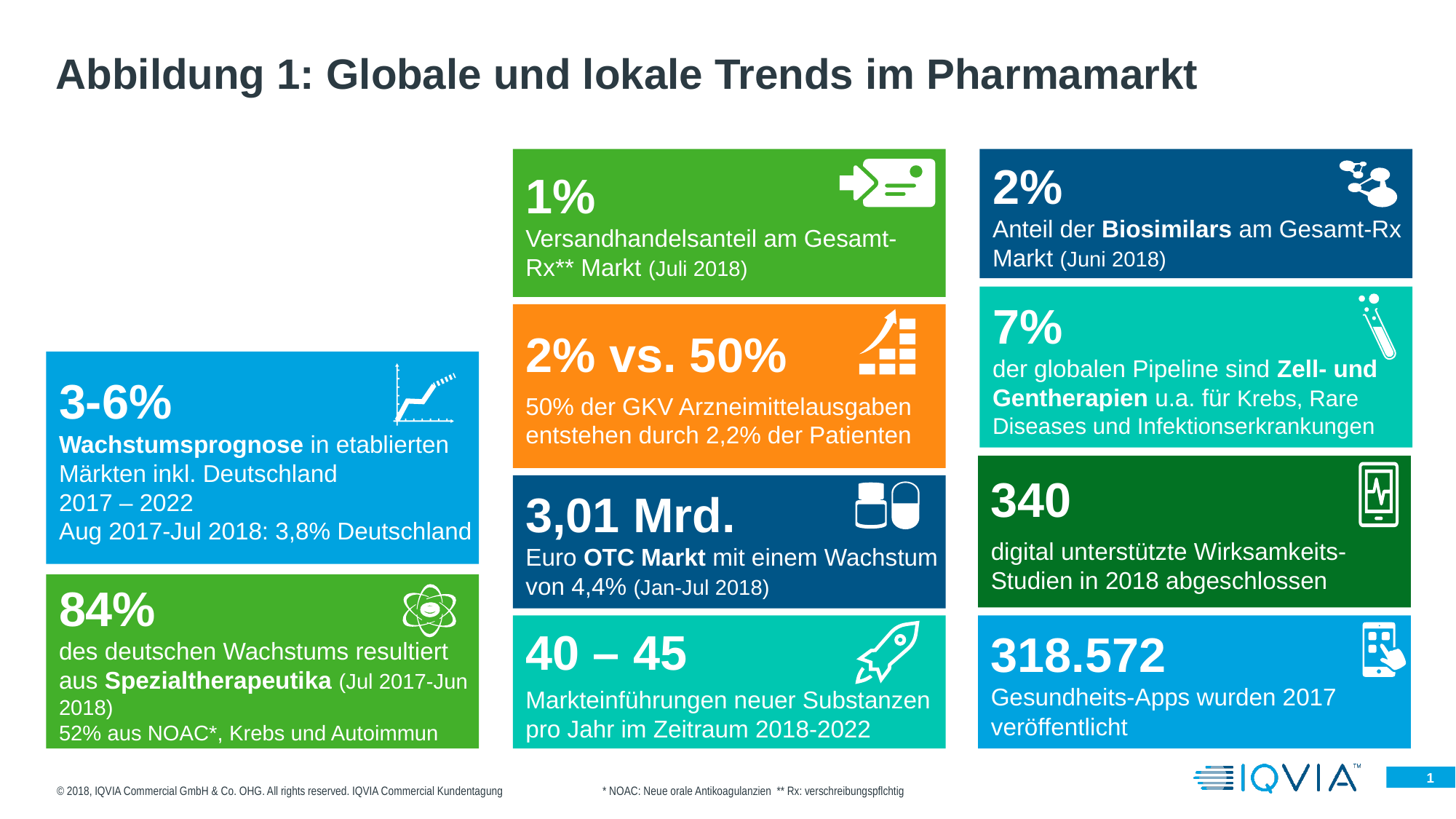

# Abbildung 1: Globale und lokale Trends im Pharmamarkt
1%
Versandhandelsanteil am Gesamt-Rx** Markt (Juli 2018)
2%
Anteil der Biosimilars am Gesamt-Rx Markt (Juni 2018)

7%
der globalen Pipeline sind Zell- und Gentherapien u.a. für Krebs, Rare Diseases und Infektionserkrankungen

2% vs. 50%
50% der GKV Arzneimittelausgaben entstehen durch 2,2% der Patienten

3-6%
Wachstumsprognose in etablierten Märkten inkl. Deutschland
2017 – 2022
Aug 2017-Jul 2018: 3,8% Deutschland

340
digital unterstützte Wirksamkeits-Studien in 2018 abgeschlossen

3,01 Mrd.
Euro OTC Markt mit einem Wachstum von 4,4% (Jan-Jul 2018)

84%
des deutschen Wachstums resultiert aus Spezialtherapeutika (Jul 2017-Jun 2018)
52% aus NOAC*, Krebs und Autoimmun

40 – 45
Markteinführungen neuer Substanzen pro Jahr im Zeitraum 2018-2022
318.572
Gesundheits-Apps wurden 2017 veröffentlicht

© 2018, IQVIA Commercial GmbH & Co. OHG. All rights reserved. IQVIA Commercial Kundentagung	* NOAC: Neue orale Antikoagulanzien  ** Rx: verschreibungspflchtig